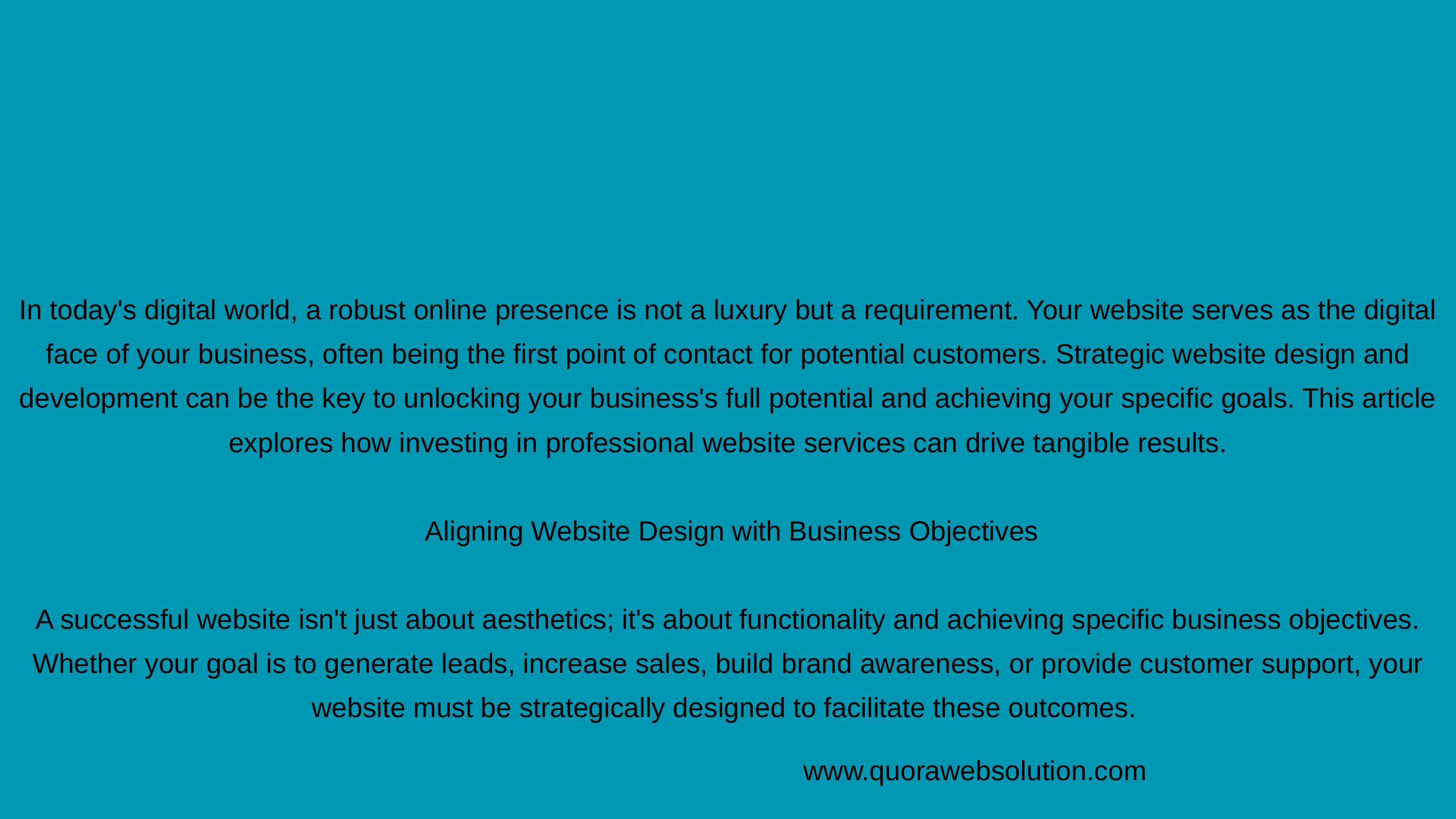

In today's digital world, a robust online presence is not a luxury but a requirement. Your website serves as the digital face of your business, often being the first point of contact for potential customers. Strategic website design and development can be the key to unlocking your business's full potential and achieving your specific goals. This article explores how investing in professional website services can drive tangible results.

 Aligning Website Design with Business Objectives

A successful website isn't just about aesthetics; it's about functionality and achieving specific business objectives. Whether your goal is to generate leads, increase sales, build brand awareness, or provide customer support, your website must be strategically designed to facilitate these outcomes.
www.quorawebsolution.com